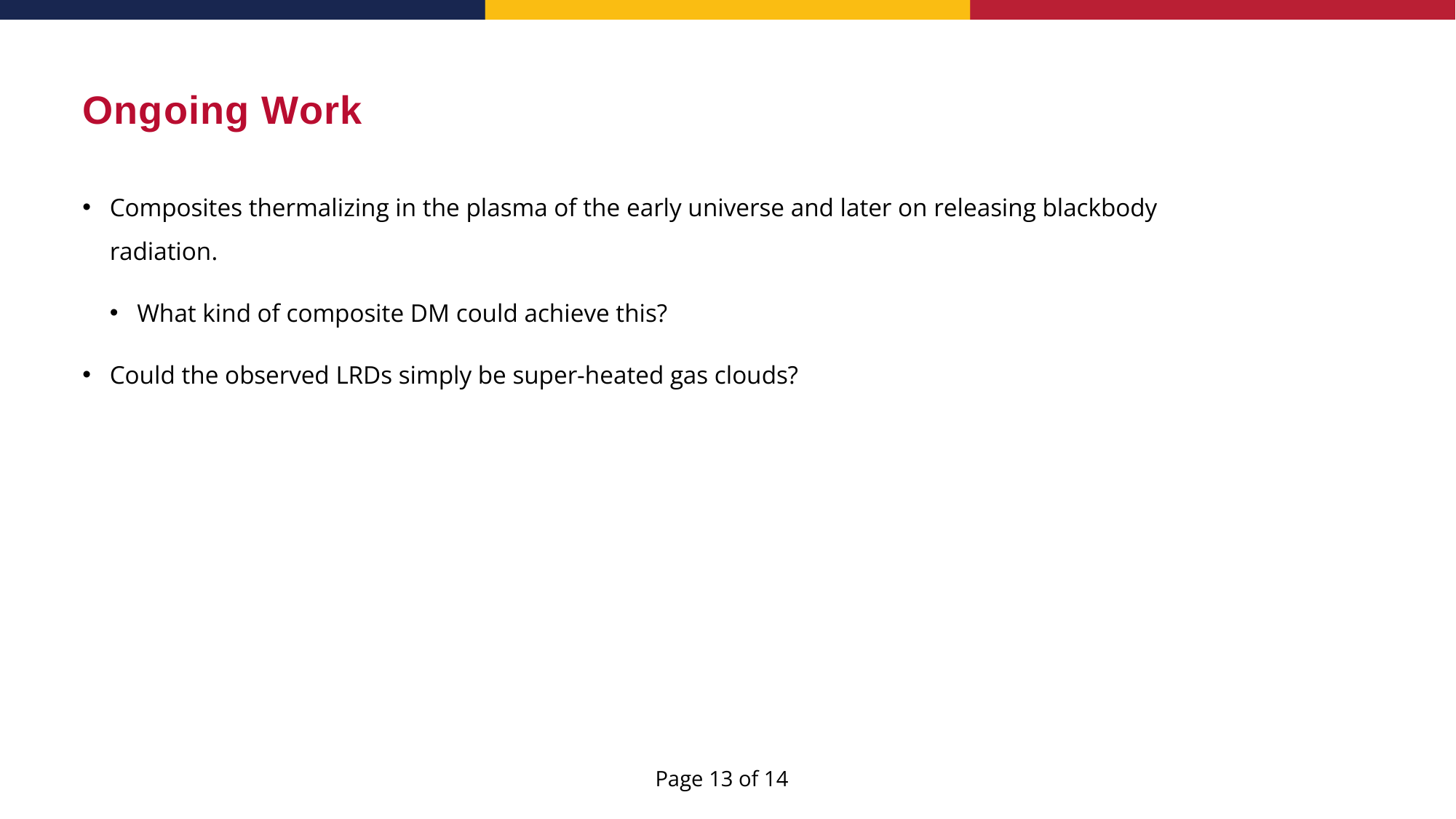

# Ongoing Work
Composites thermalizing in the plasma of the early universe and later on releasing blackbody radiation.
What kind of composite DM could achieve this?
Could the observed LRDs simply be super-heated gas clouds?
Page 13 of 14